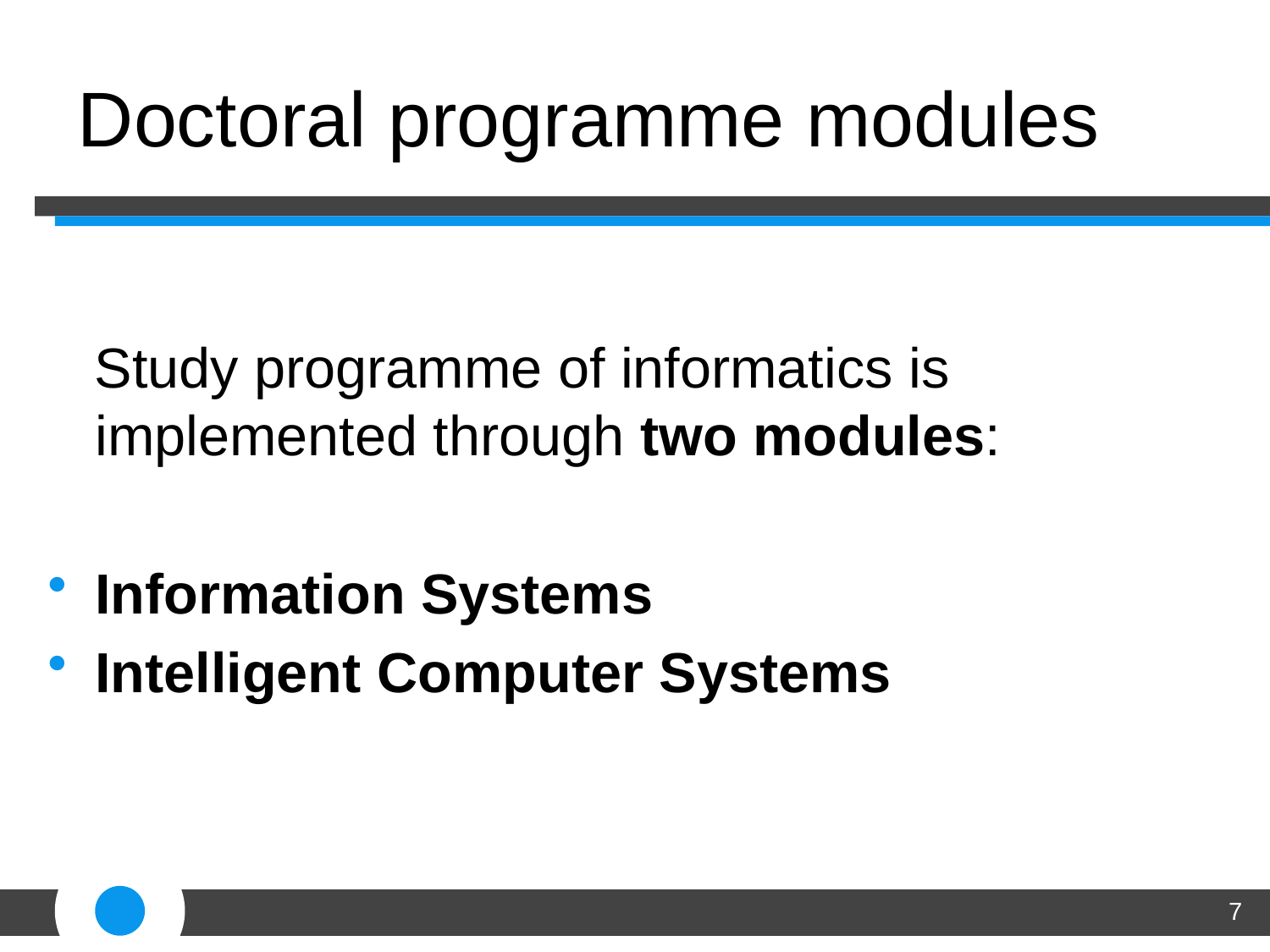

# Doctoral programme modules

   Study programme of informatics is implemented through two modules:

Information Systems
Intelligent Computer Systems

7